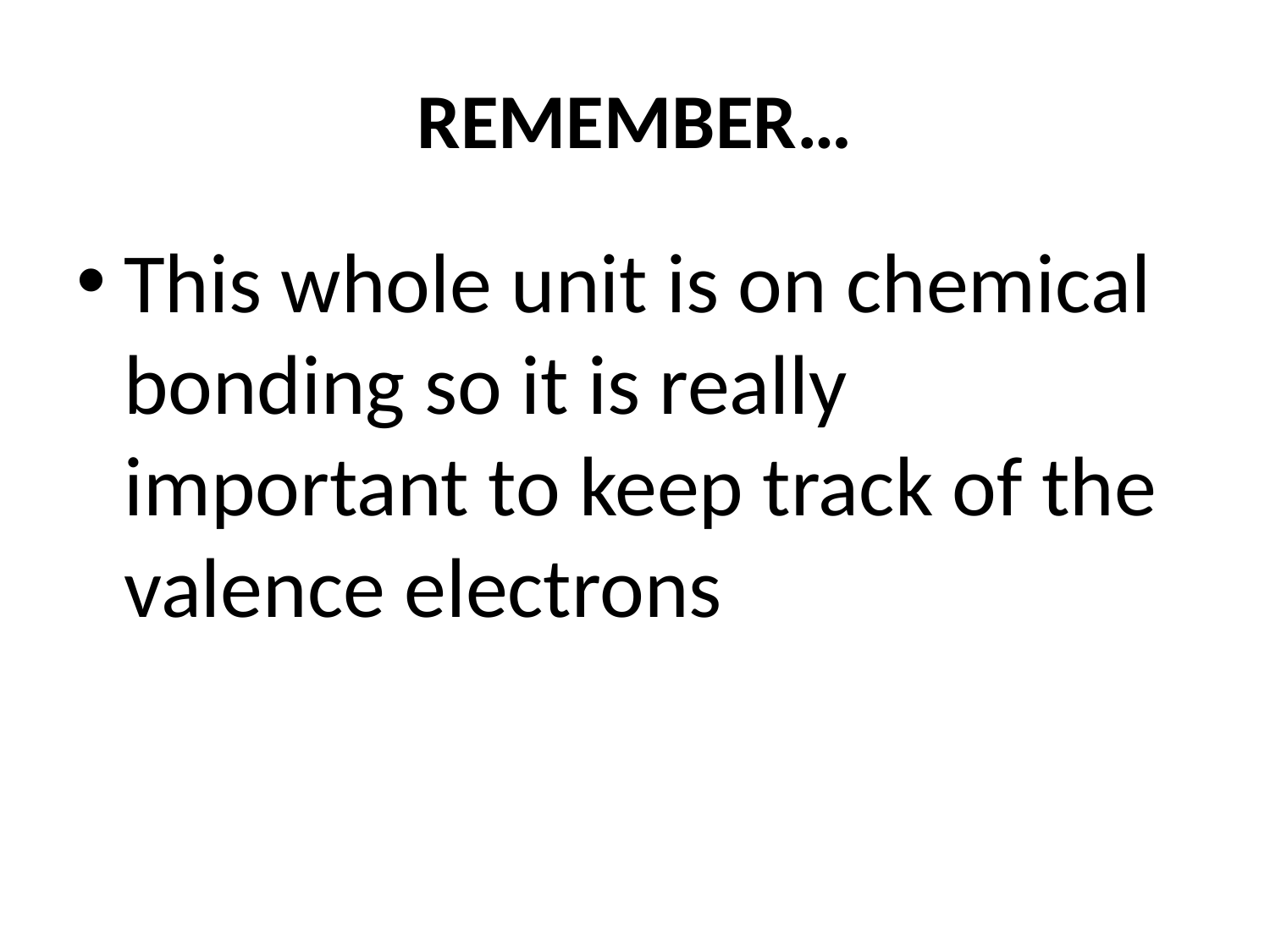

# REMEMBER…
This whole unit is on chemical bonding so it is really important to keep track of the valence electrons